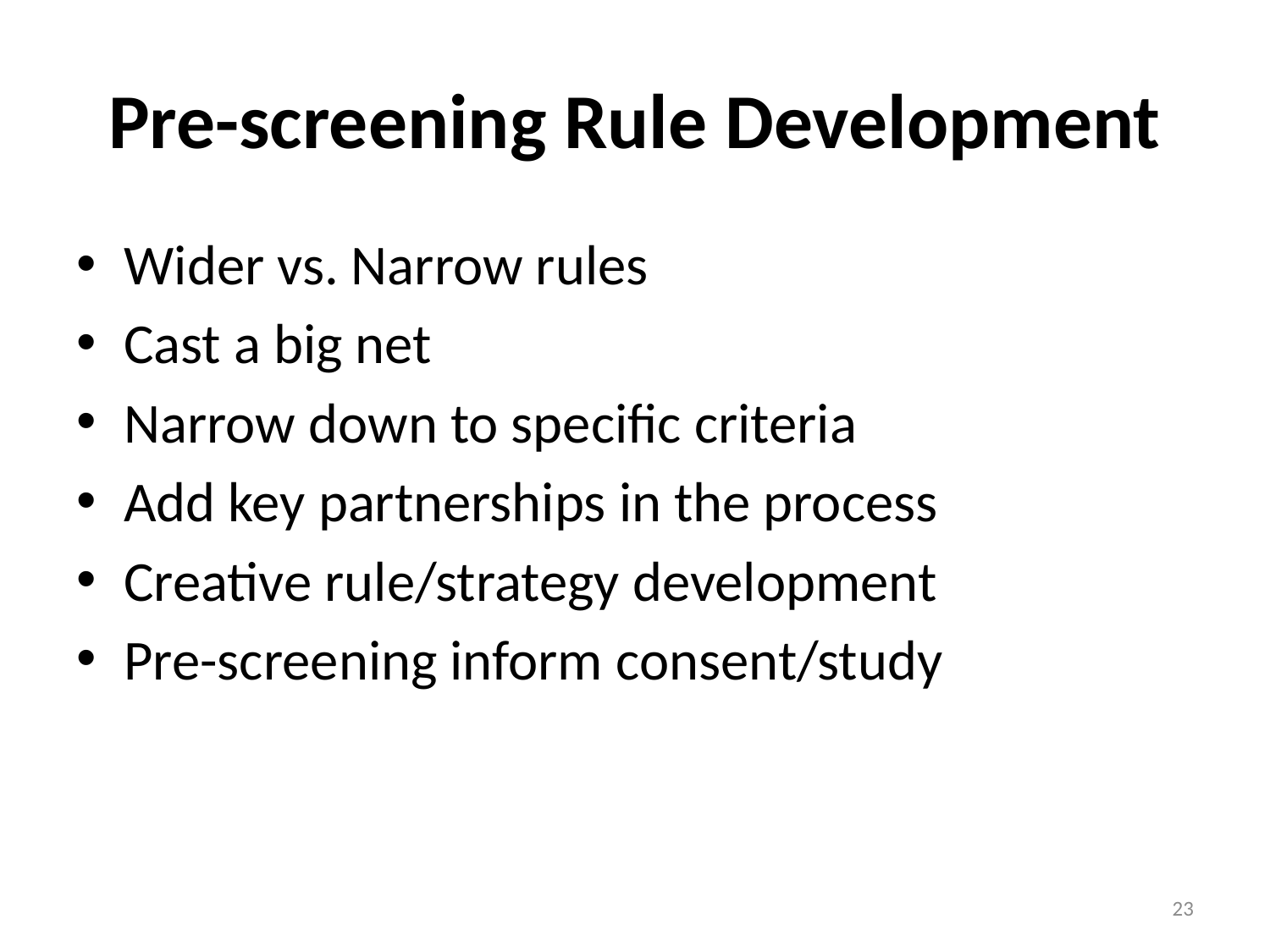

# Pre-screening Rule Development
Wider vs. Narrow rules
Cast a big net
Narrow down to specific criteria
Add key partnerships in the process
Creative rule/strategy development
Pre-screening inform consent/study
23